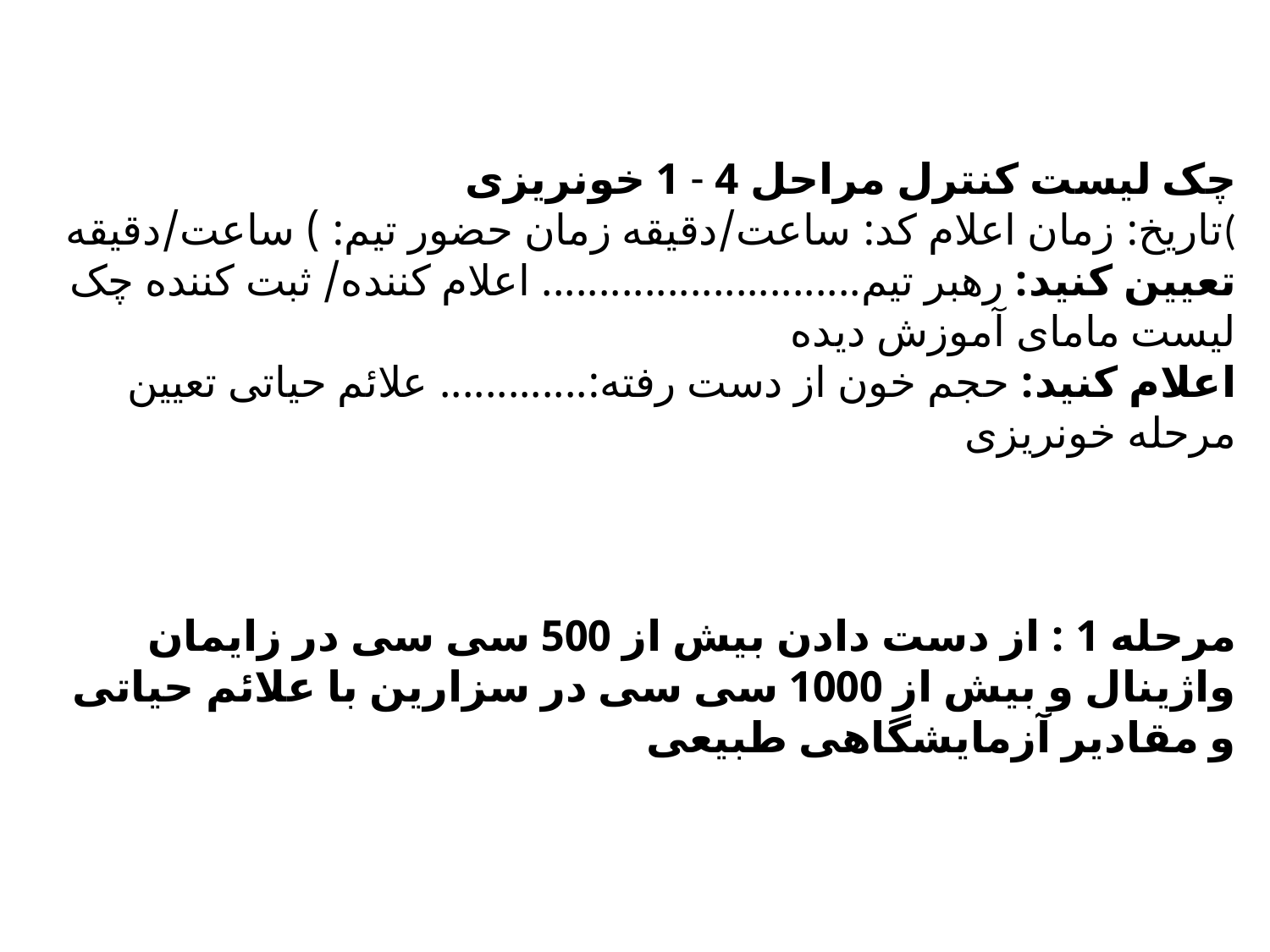

چک لیست کنترل مراحل 4 - 1 خونریزی
تاریخ: زمان اعلام کد: ساعت/دقیقه زمان حضور تیم: ) ساعت/دقیقه(
تعیین کنید: رهبر تیم............................ اعلام کننده/ ثبت کننده چک لیست مامای آموزش دیده
اعلام کنید: حجم خون از دست رفته:............. علائم حیاتی تعیین مرحله خونریزی

مرحله 1 : از دست دادن بیش از 500 سی سی در زایمان واژینال و بیش از 1000 سی سی در سزارین با علائم حیاتی و مقادیر آزمایشگاهی طبیعی